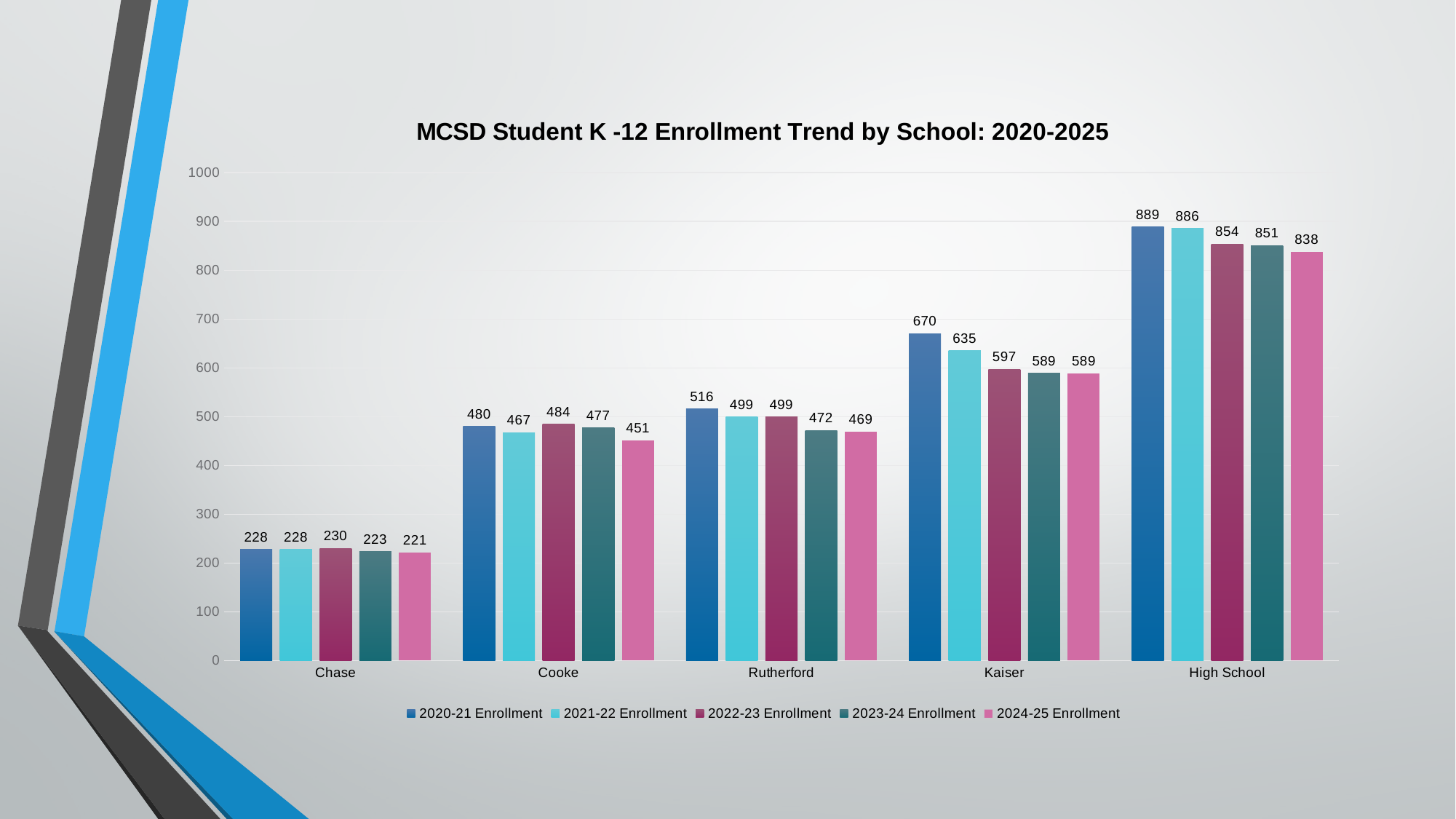

### Chart: MCSD Student K -12 Enrollment Trend by School: 2020-2025

| Category | 2020-21 Enrollment | 2021-22 Enrollment | 2022-23 Enrollment | 2023-24 Enrollment | 2024-25 Enrollment |
|---|---|---|---|---|---|
| Chase | 228.0 | 228.0 | 230.0 | 223.0 | 221.0 |
| Cooke | 480.0 | 467.0 | 484.0 | 477.0 | 451.0 |
| Rutherford | 516.0 | 499.0 | 499.0 | 472.0 | 469.0 |
| Kaiser | 670.0 | 635.0 | 597.0 | 589.0 | 589.0 |
| High School | 889.0 | 886.0 | 854.0 | 851.0 | 838.0 |